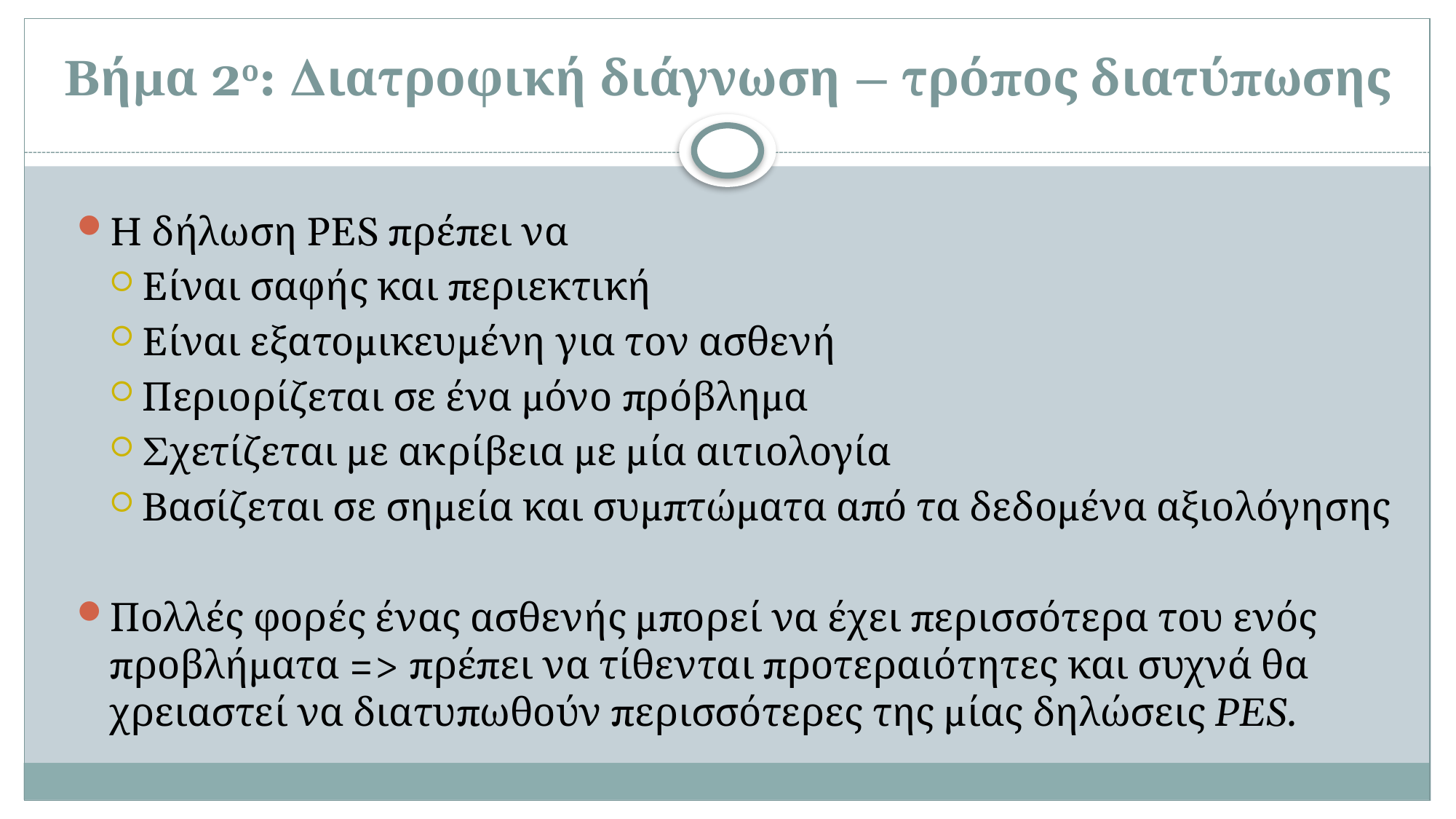

# Βήμα 2ο: Διατροφική διάγνωση – τρόπος διατύπωσης

Η δήλωση PES πρέπει να
Είναι σαφής και περιεκτική
Είναι εξατομικευμένη για τον ασθενή
Περιορίζεται σε ένα μόνο πρόβλημα
Σχετίζεται με ακρίβεια με μία αιτιολογία
Βασίζεται σε σημεία και συμπτώματα από τα δεδομένα αξιολόγησης

Πολλές φορές ένας ασθενής μπορεί να έχει περισσότερα του ενός προβλήματα => πρέπει να τίθενται προτεραιότητες και συχνά θα χρειαστεί να διατυπωθούν περισσότερες της μίας δηλώσεις PES.